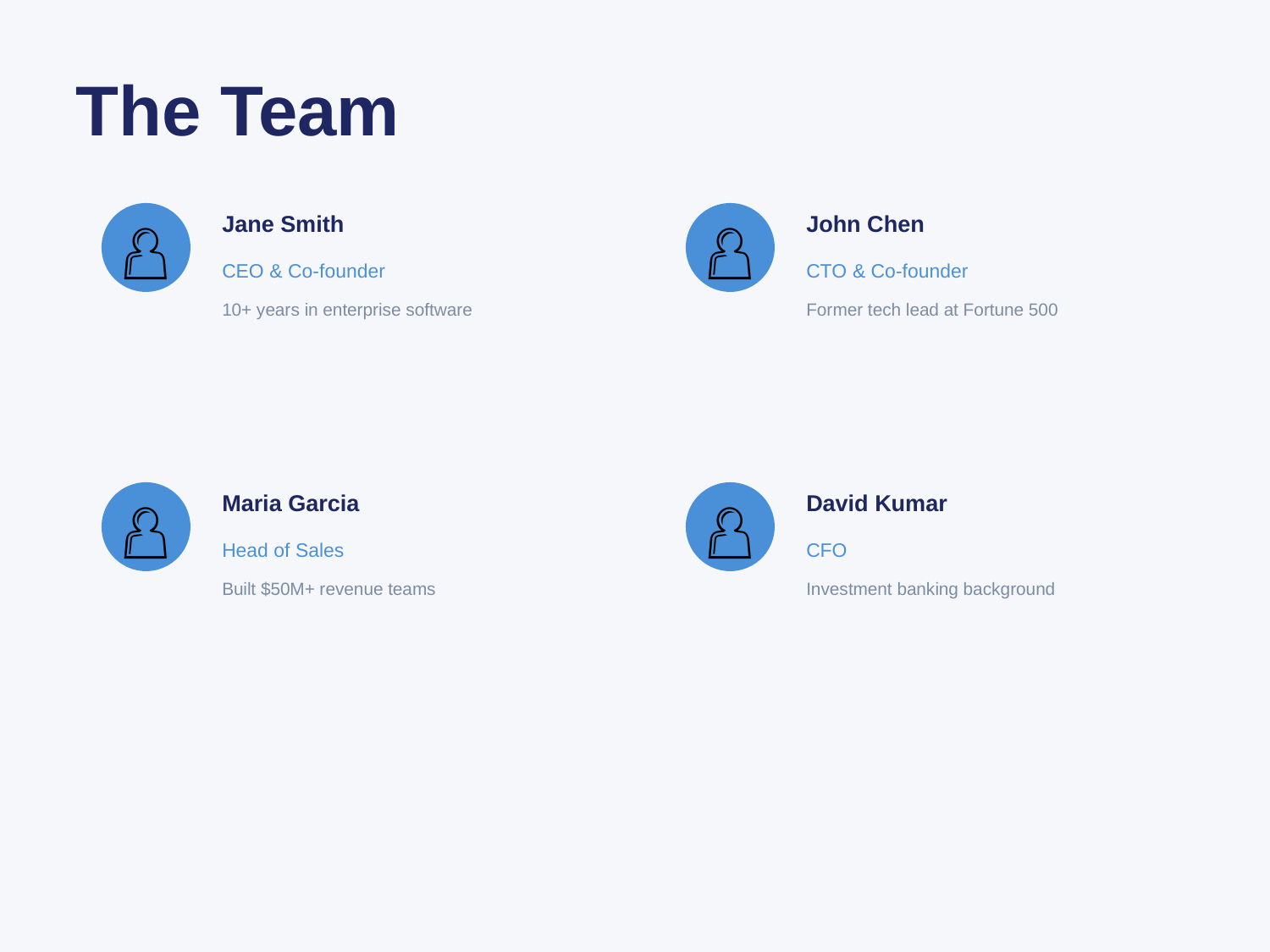

The Team

👤
Jane Smith

👤
John Chen
CEO & Co-founder
CTO & Co-founder
10+ years in enterprise software
Former tech lead at Fortune 500

👤
Maria Garcia

👤
David Kumar
Head of Sales
CFO
Built $50M+ revenue teams
Investment banking background